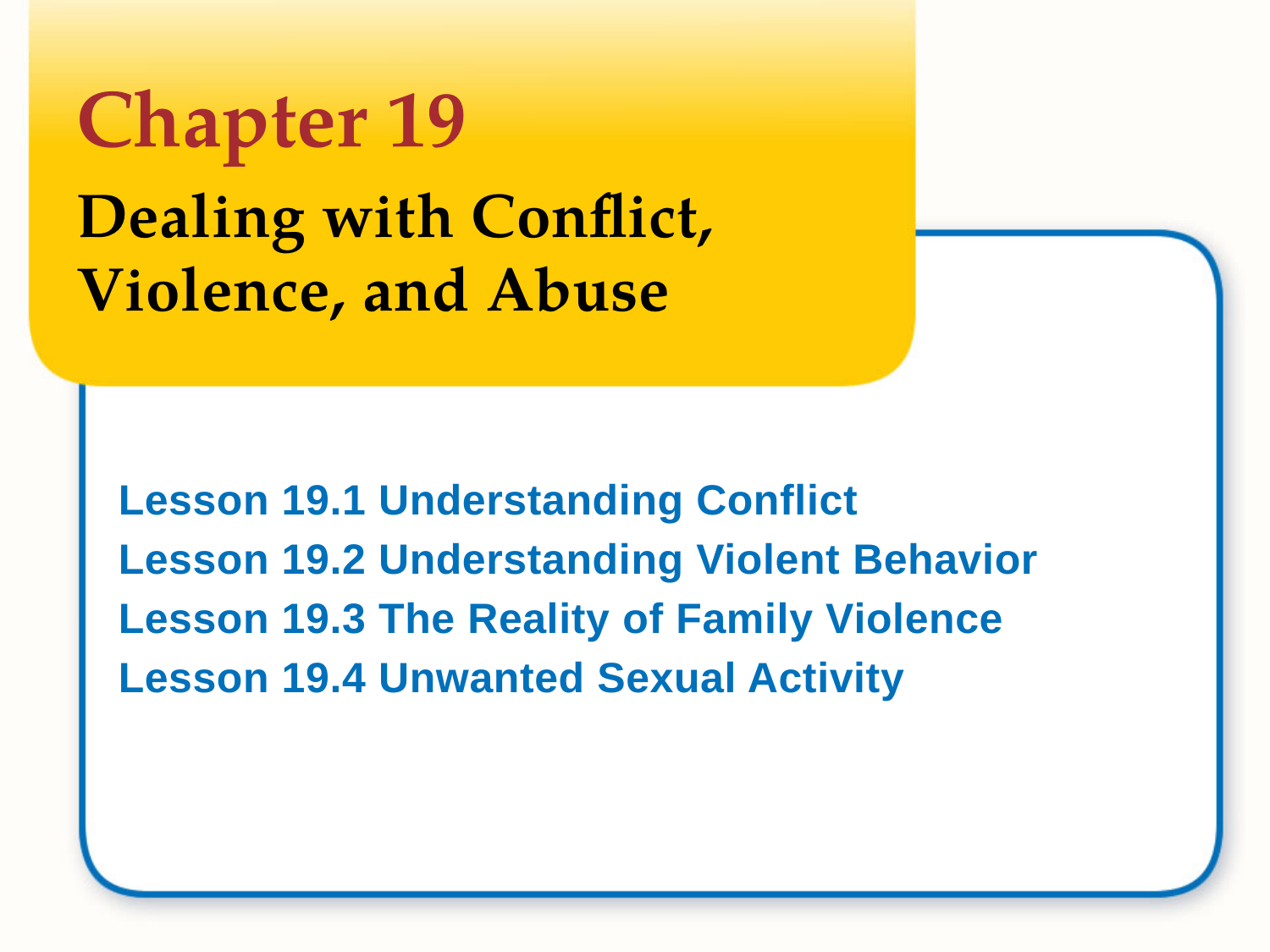

# Chapter 19
Dealing with Conflict, Violence, and Abuse
Lesson 19.1 Understanding Conflict
Lesson 19.2 Understanding Violent Behavior
Lesson 19.3 The Reality of Family Violence
Lesson 19.4 Unwanted Sexual Activity